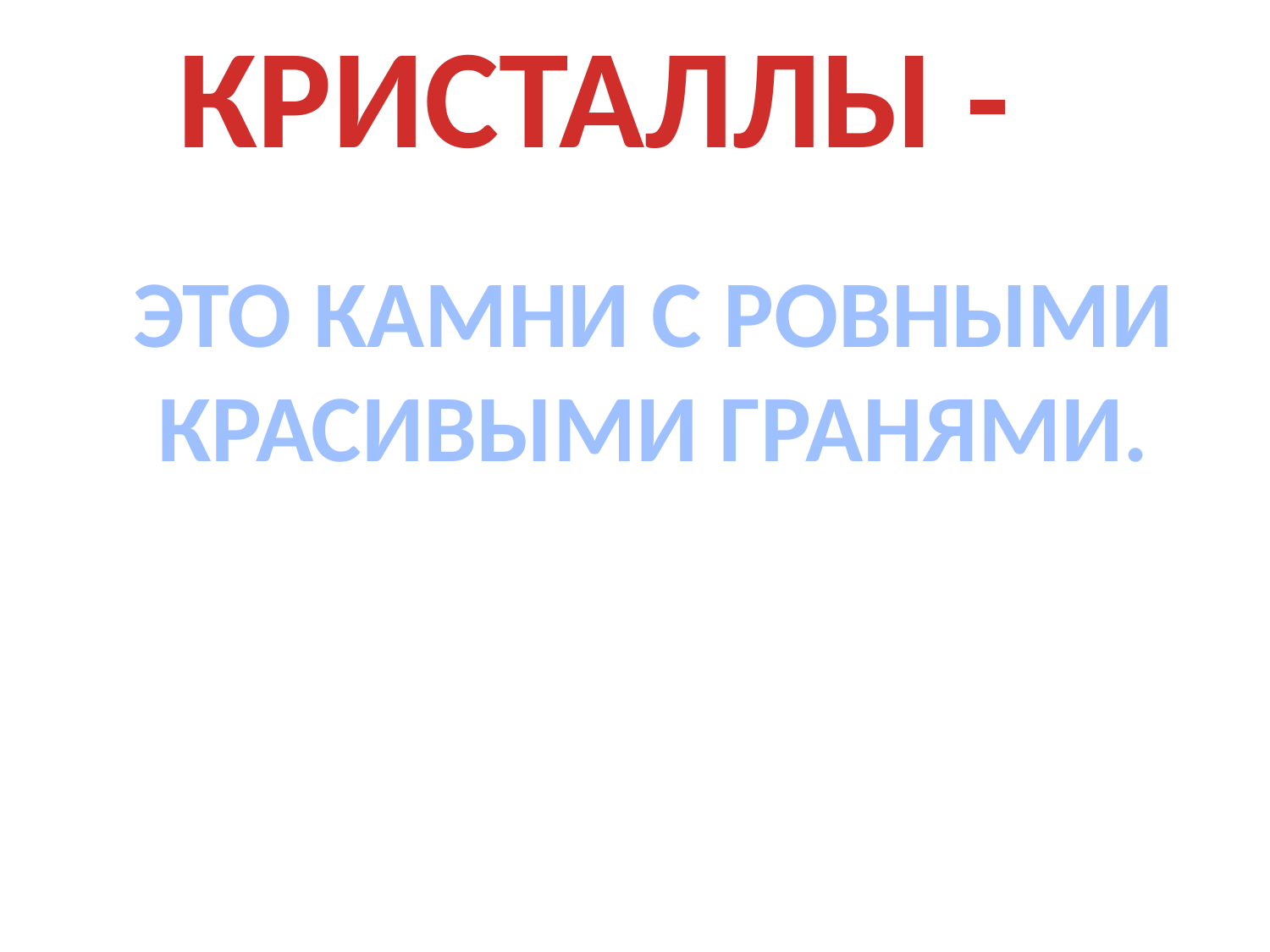

КРИСТАЛЛЫ -
ЭТО КАМНИ С РОВНЫМИ
КРАСИВЫМИ ГРАНЯМИ.